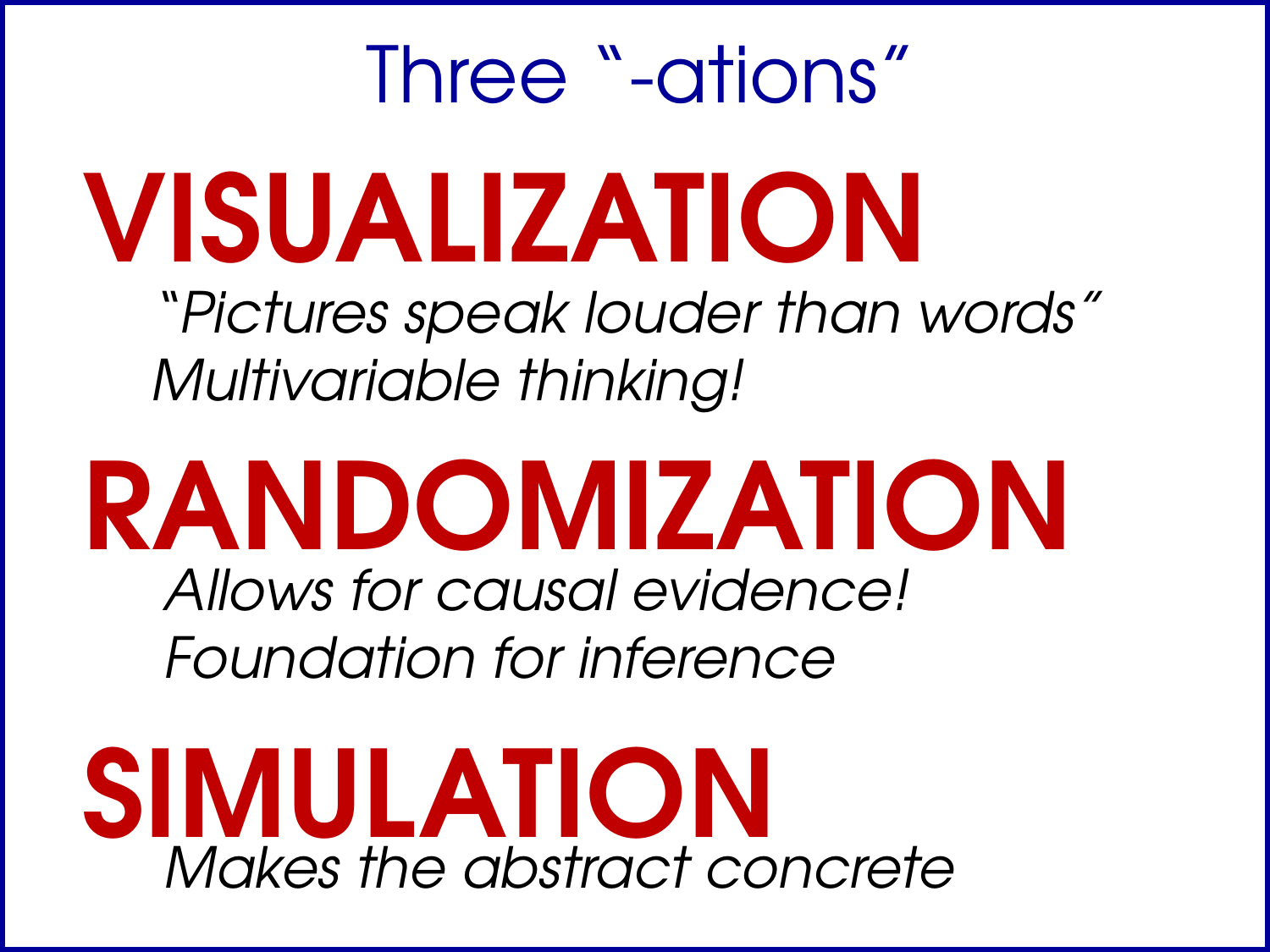

Three “-ations”
VISUALIZATION

RANDOMIZATION

SIMULATION

“Pictures speak louder than words”
Multivariable thinking!

Allows for causal evidence!
Foundation for inference

Makes the abstract concrete